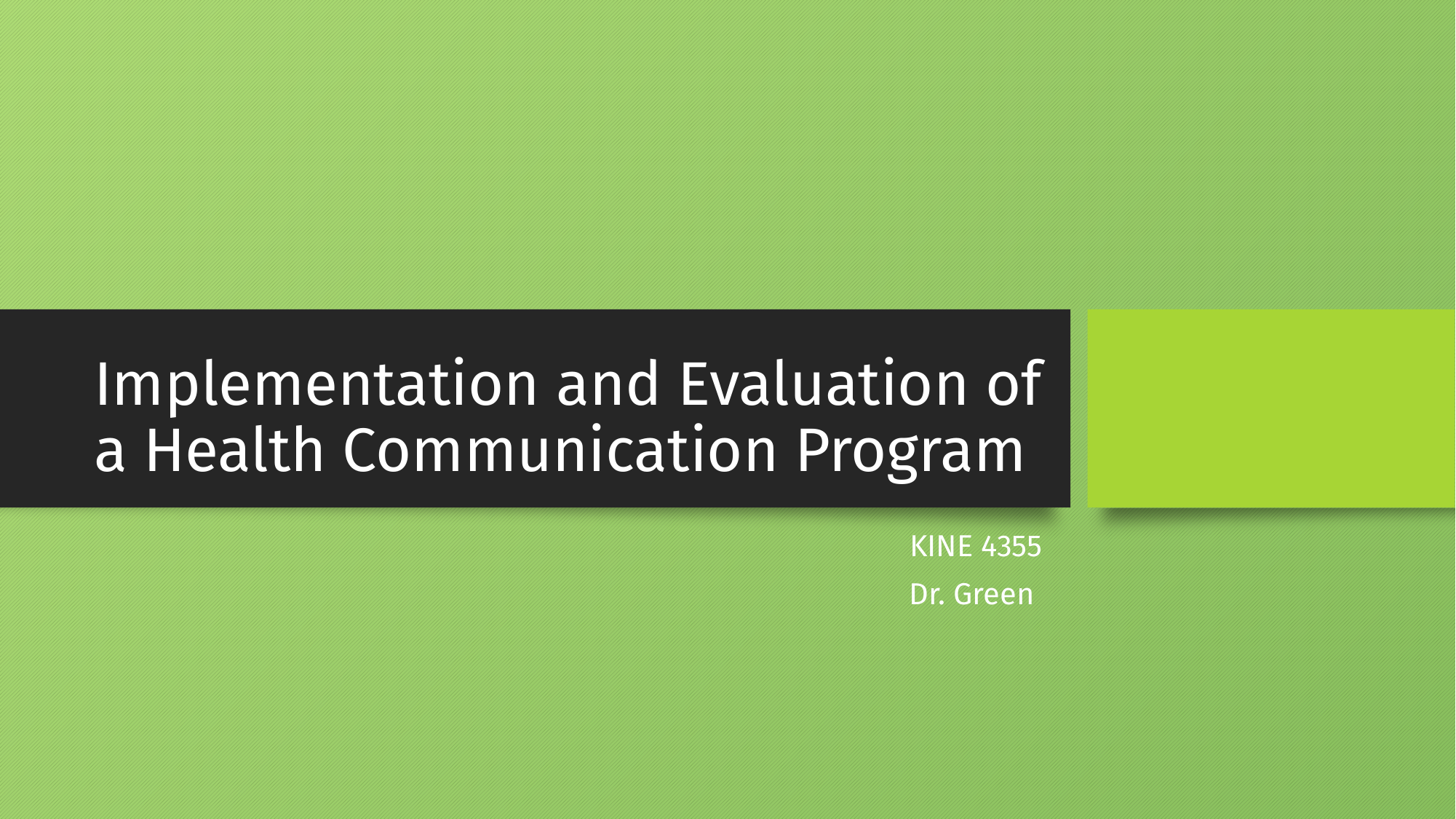

# Implementation and Evaluation of a Health Communication Program
KINE 4355
Dr. Green